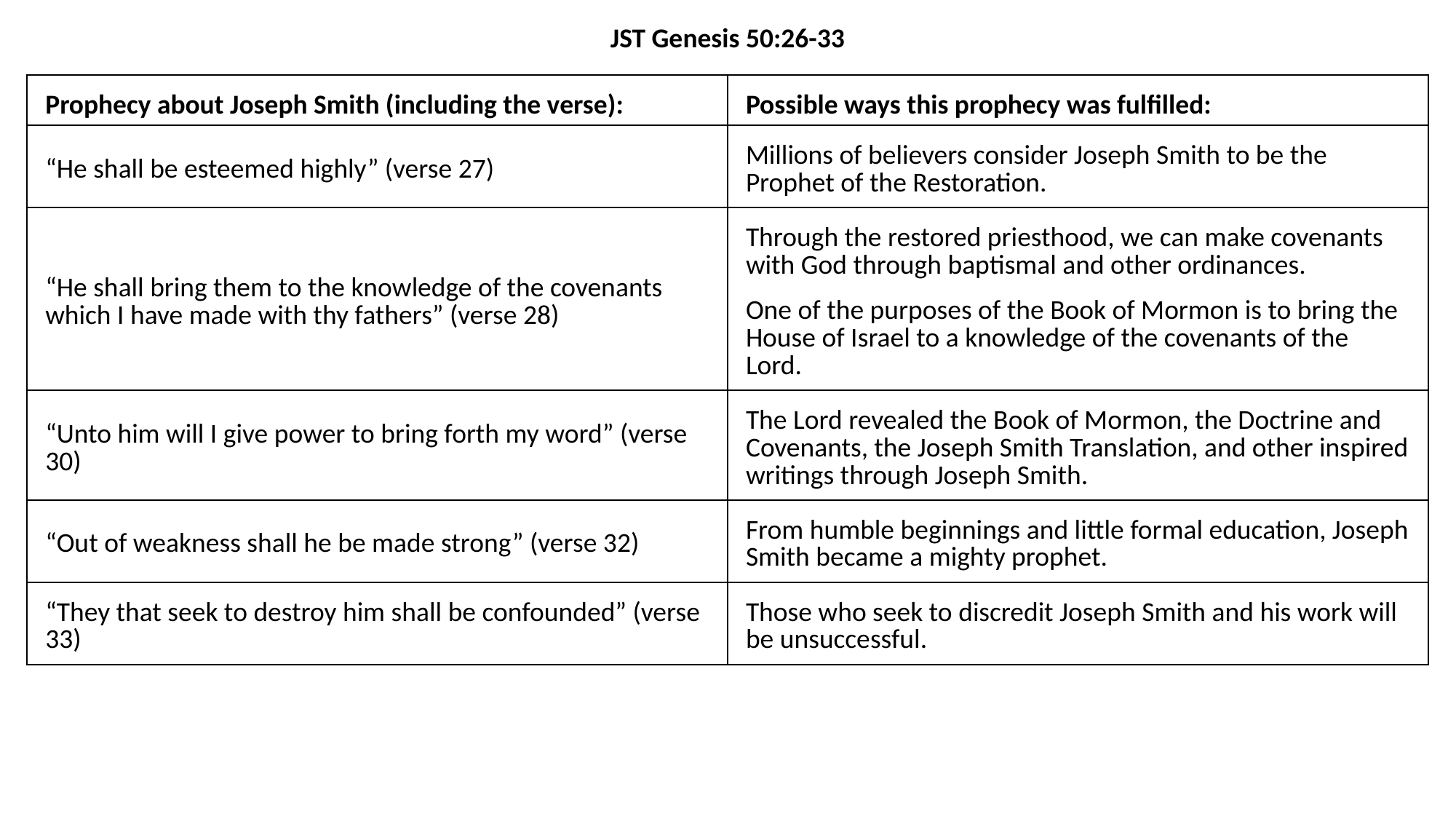

JST Genesis 50:26-33
| Prophecy about Joseph Smith (including the verse): | Possible ways this prophecy was fulfilled: |
| --- | --- |
| “He shall be esteemed highly” (verse 27) | Millions of believers consider Joseph Smith to be the Prophet of the Restoration. |
| “He shall bring them to the knowledge of the covenants which I have made with thy fathers” (verse 28) | Through the restored priesthood, we can make covenants with God through baptismal and other ordinances. One of the purposes of the Book of Mormon is to bring the House of Israel to a knowledge of the covenants of the Lord. |
| “Unto him will I give power to bring forth my word” (verse 30) | The Lord revealed the Book of Mormon, the Doctrine and Covenants, the Joseph Smith Translation, and other inspired writings through Joseph Smith. |
| “Out of weakness shall he be made strong” (verse 32) | From humble beginnings and little formal education, Joseph Smith became a mighty prophet. |
| “They that seek to destroy him shall be confounded” (verse 33) | Those who seek to discredit Joseph Smith and his work will be unsuccessful. |